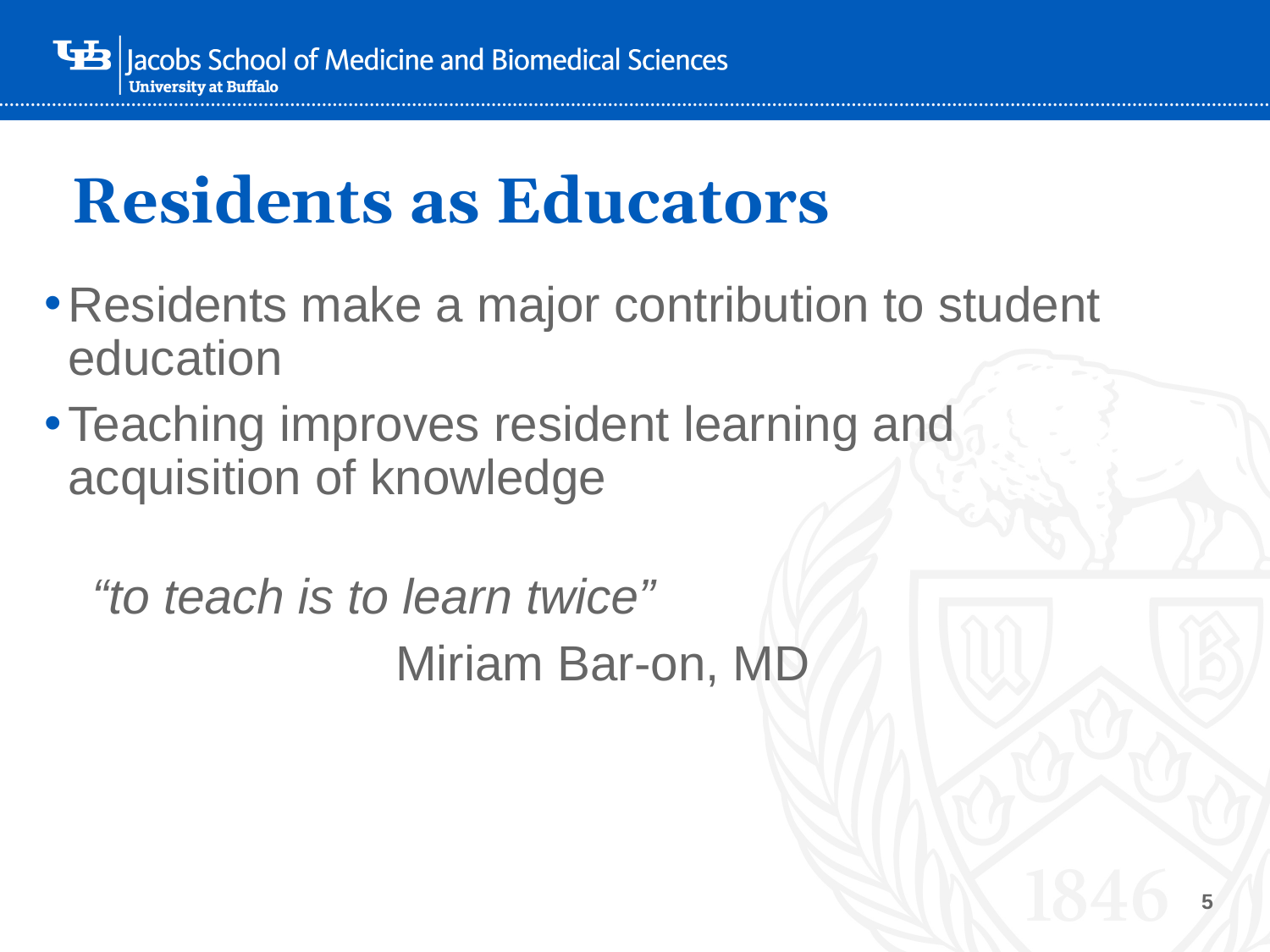

# Residents as Educators
Residents make a major contribution to student education
Teaching improves resident learning and acquisition of knowledge

“to teach is to learn twice”
Miriam Bar-on, MD